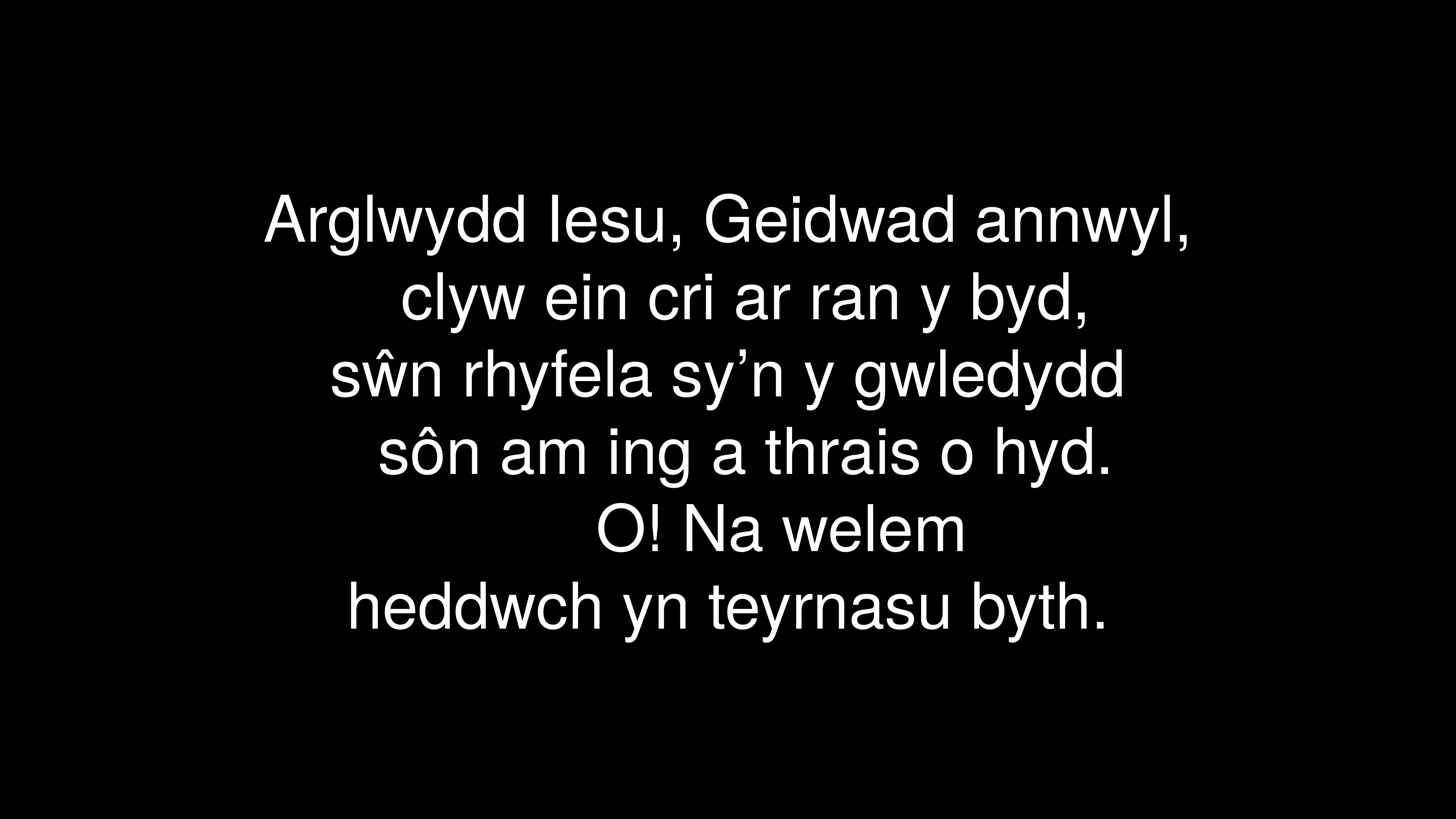

Arglwydd Iesu, Geidwad annwyl,
  clyw ein cri ar ran y byd,
sŵn rhyfela sy’n y gwledydd
  sôn am ing a thrais o hyd.
      O! Na welem
heddwch yn teyrnasu byth.